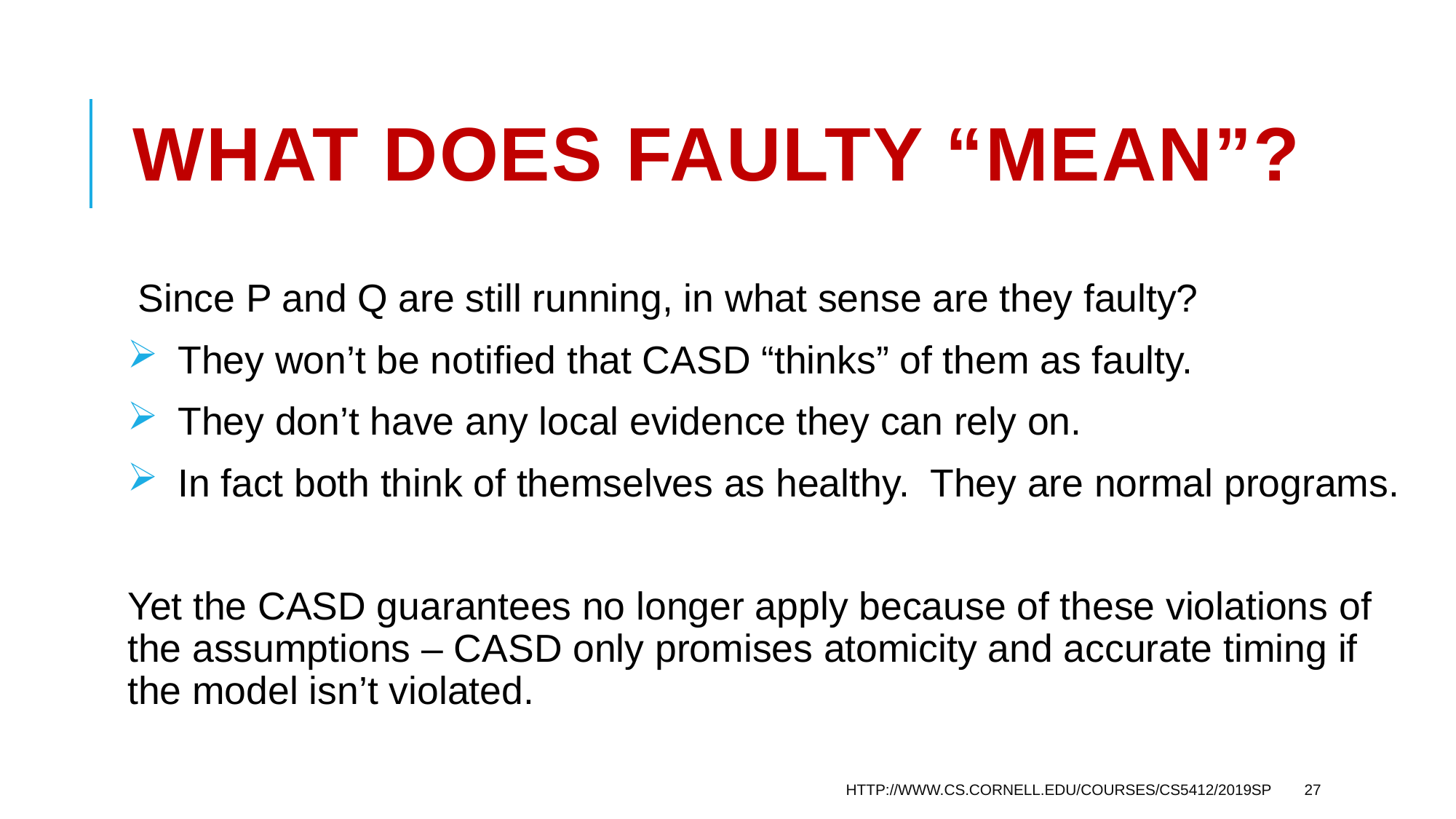

# What does faulty “mean”?
Since P and Q are still running, in what sense are they faulty?
  They won’t be notified that CASD “thinks” of them as faulty.
  They don’t have any local evidence they can rely on.
  In fact both think of themselves as healthy.  They are normal programs.

Yet the CASD guarantees no longer apply because of these violations of the assumptions – CASD only promises atomicity and accurate timing if the model isn’t violated.
http://www.cs.cornell.edu/courses/cs5412/2019sp
27